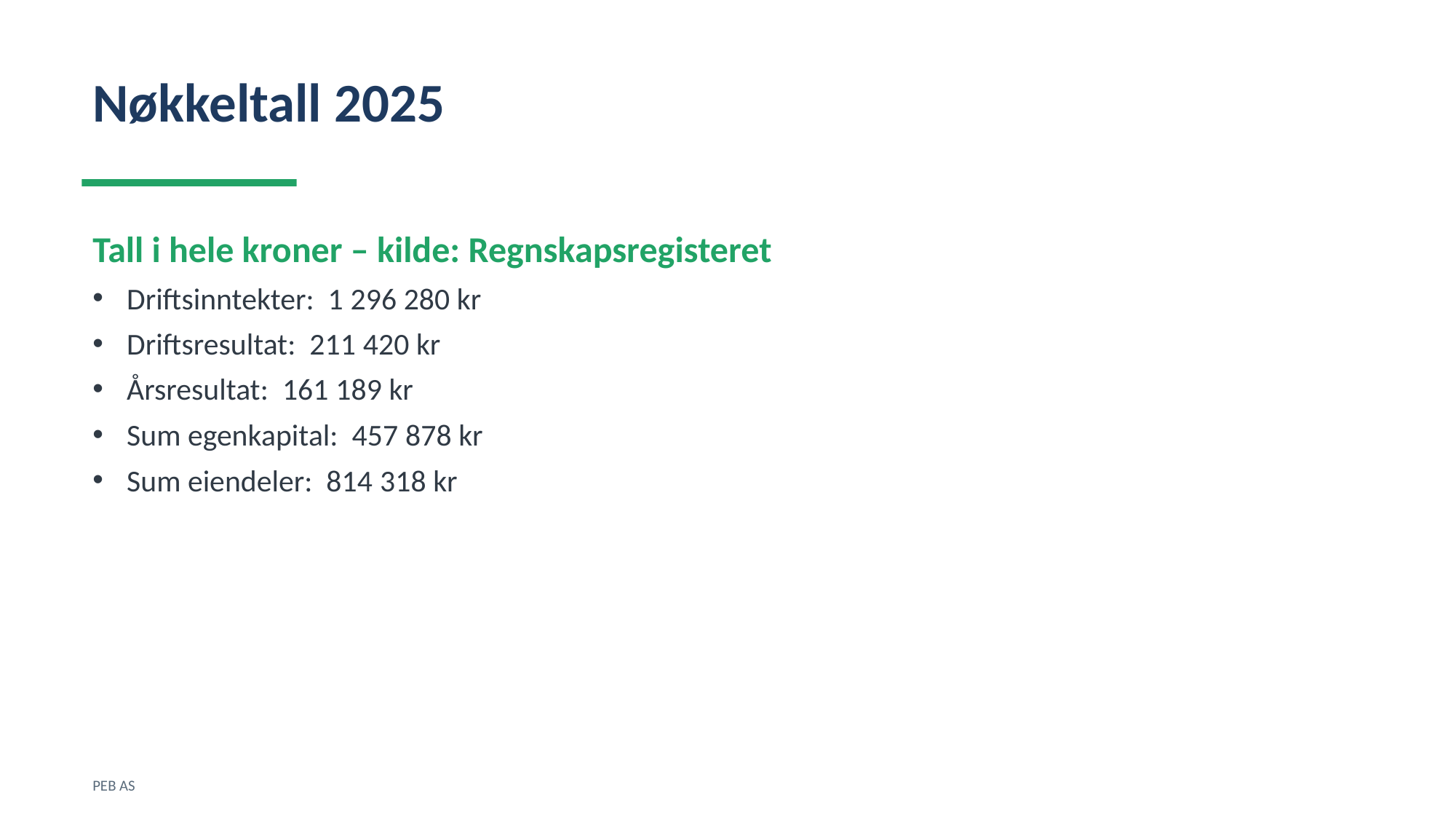

Nøkkeltall 2025

Tall i hele kroner – kilde: Regnskapsregisteret
Driftsinntekter:  1 296 280 kr
Driftsresultat:  211 420 kr
Årsresultat:  161 189 kr
Sum egenkapital:  457 878 kr
Sum eiendeler:  814 318 kr
PEB AS